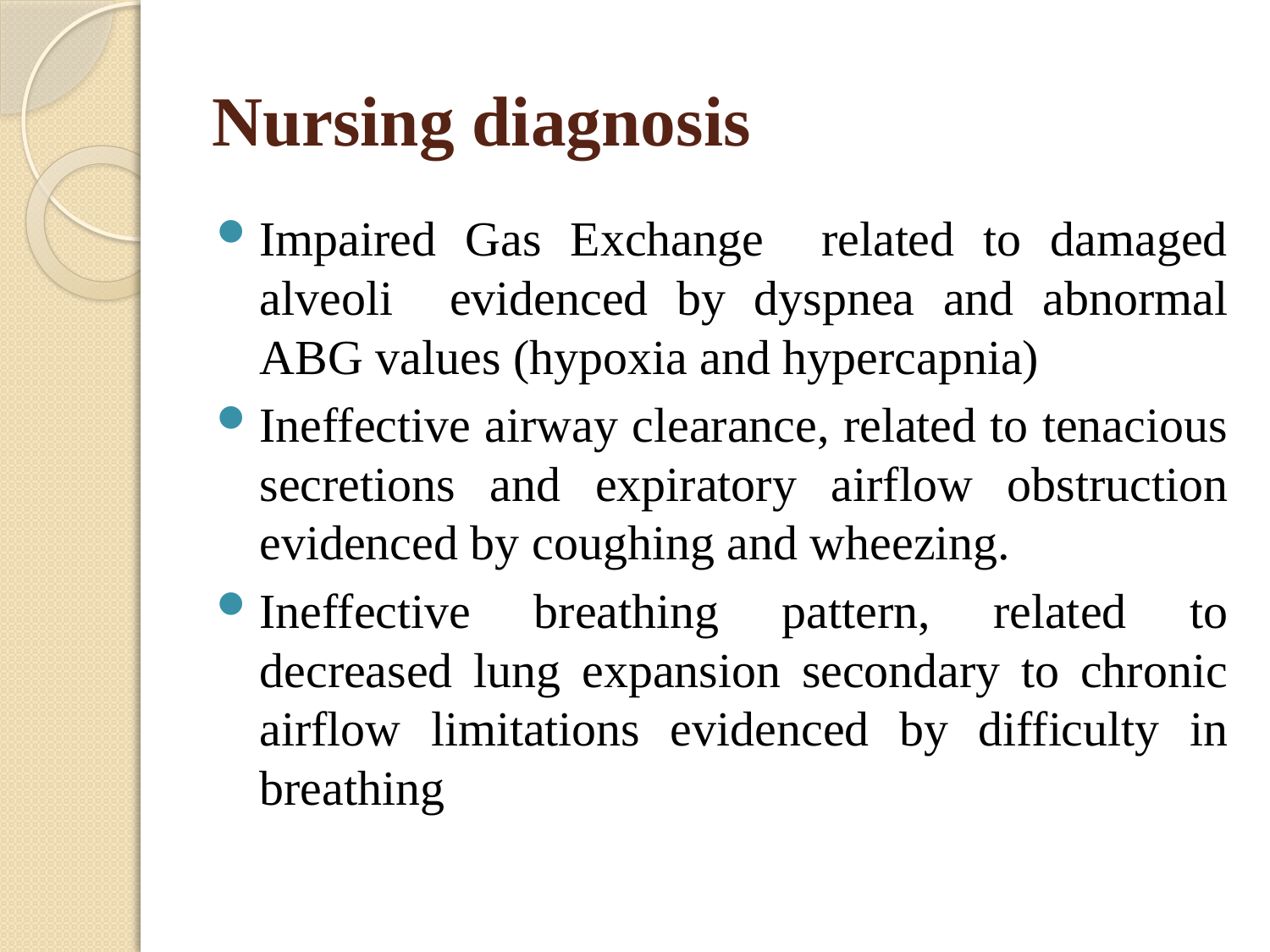

# Nursing diagnosis
Impaired Gas Exchange  related to damaged alveoli  evidenced by dyspnea and abnormal ABG values (hypoxia and hypercapnia)
Ineffective airway clearance, related to tenacious secretions and expiratory airflow obstruction evidenced by coughing and wheezing.
Ineffective breathing pattern, related to decreased lung expansion secondary to chronic airflow limitations evidenced by difficulty in breathing